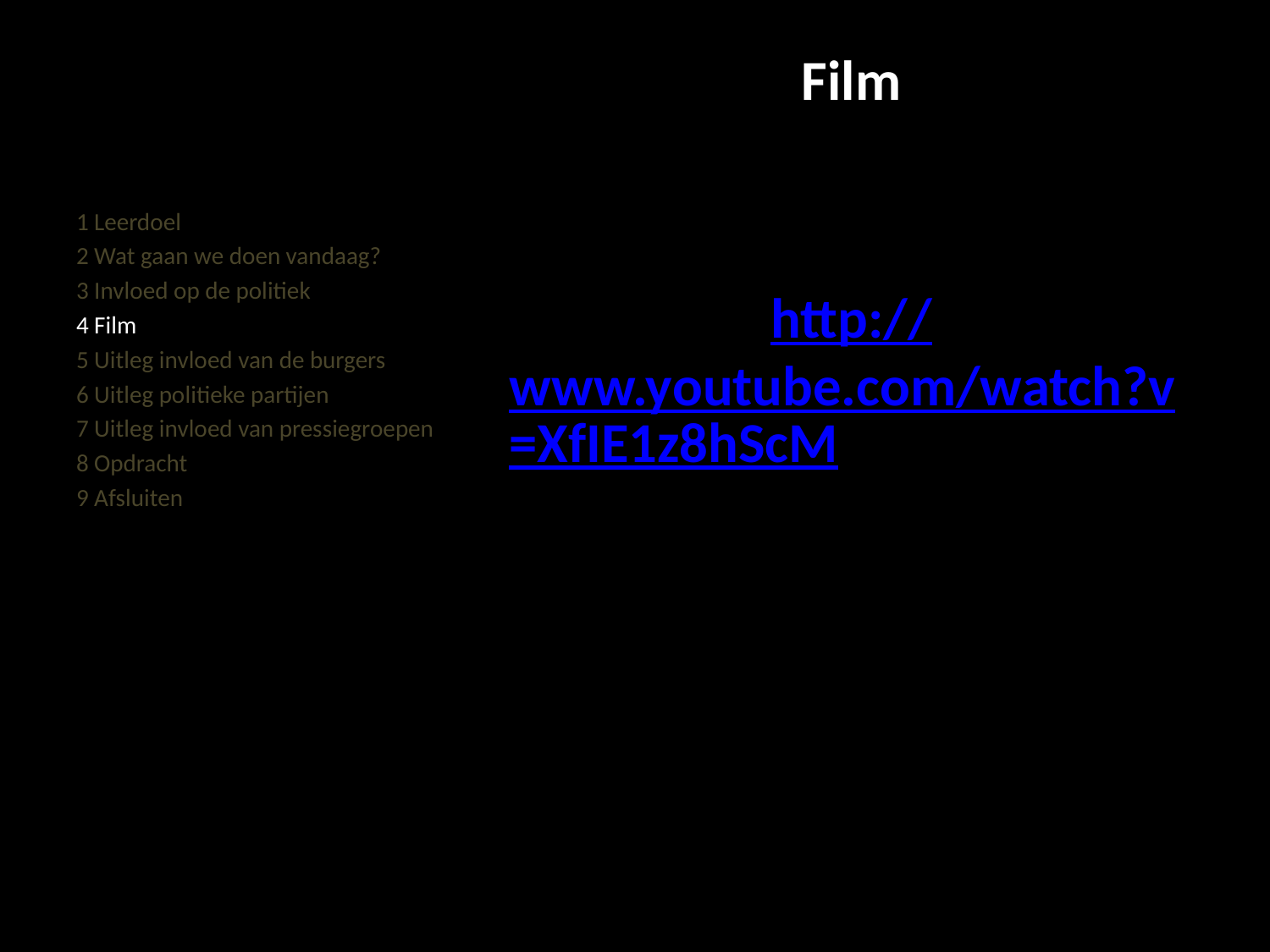

#
Film

http://www.youtube.com/watch?v=XfIE1z8hScM

1 Leerdoel
2 Wat gaan we doen vandaag?
3 Invloed op de politiek
4 Film
5 Uitleg invloed van de burgers
6 Uitleg politieke partijen
7 Uitleg invloed van pressiegroepen
8 Opdracht
9 Afsluiten